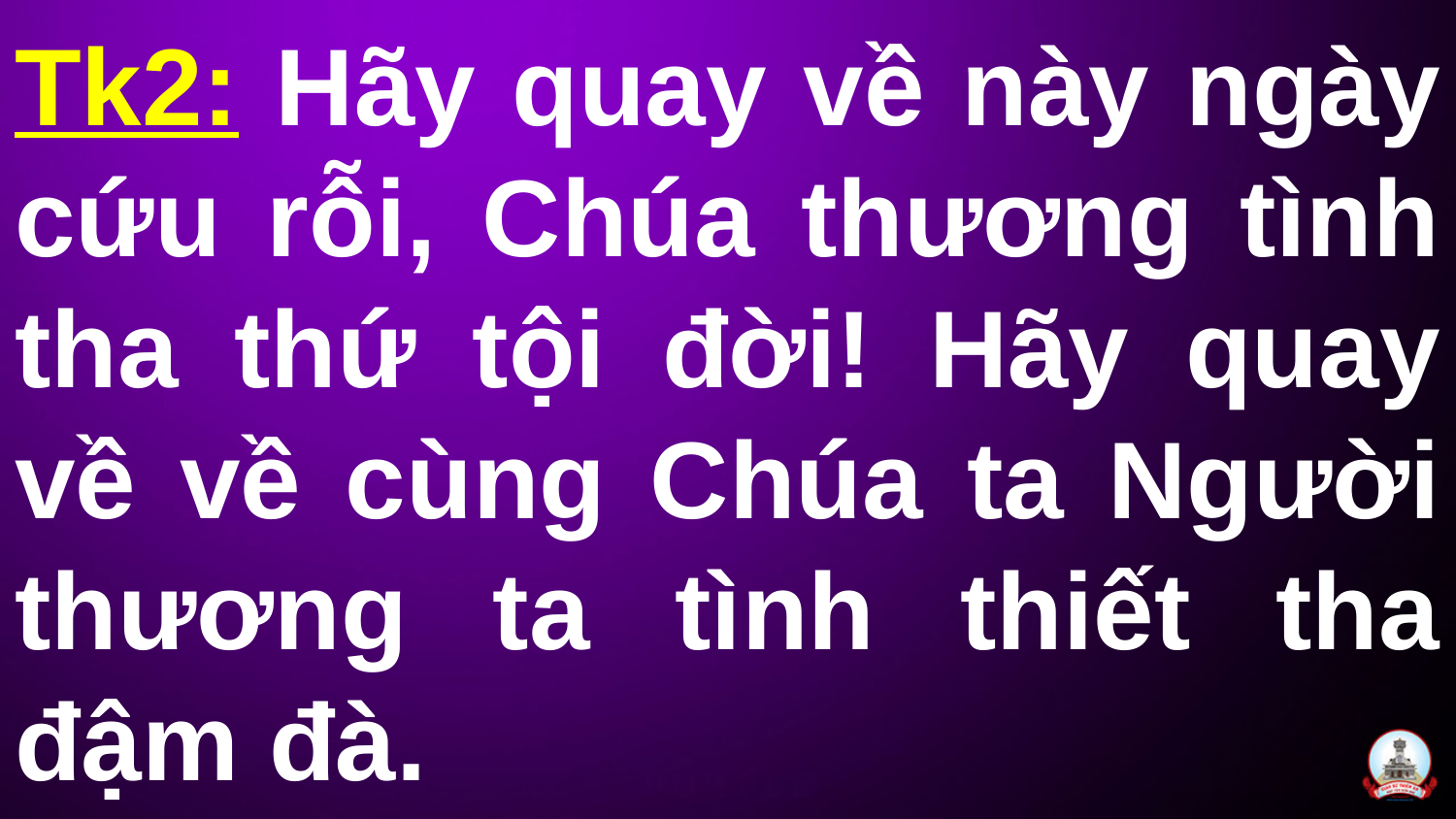

# Tk2: Hãy quay về này ngày cứu rỗi, Chúa thương tình tha thứ tội đời! Hãy quay về về cùng Chúa ta Người thương ta tình thiết tha đậm đà.